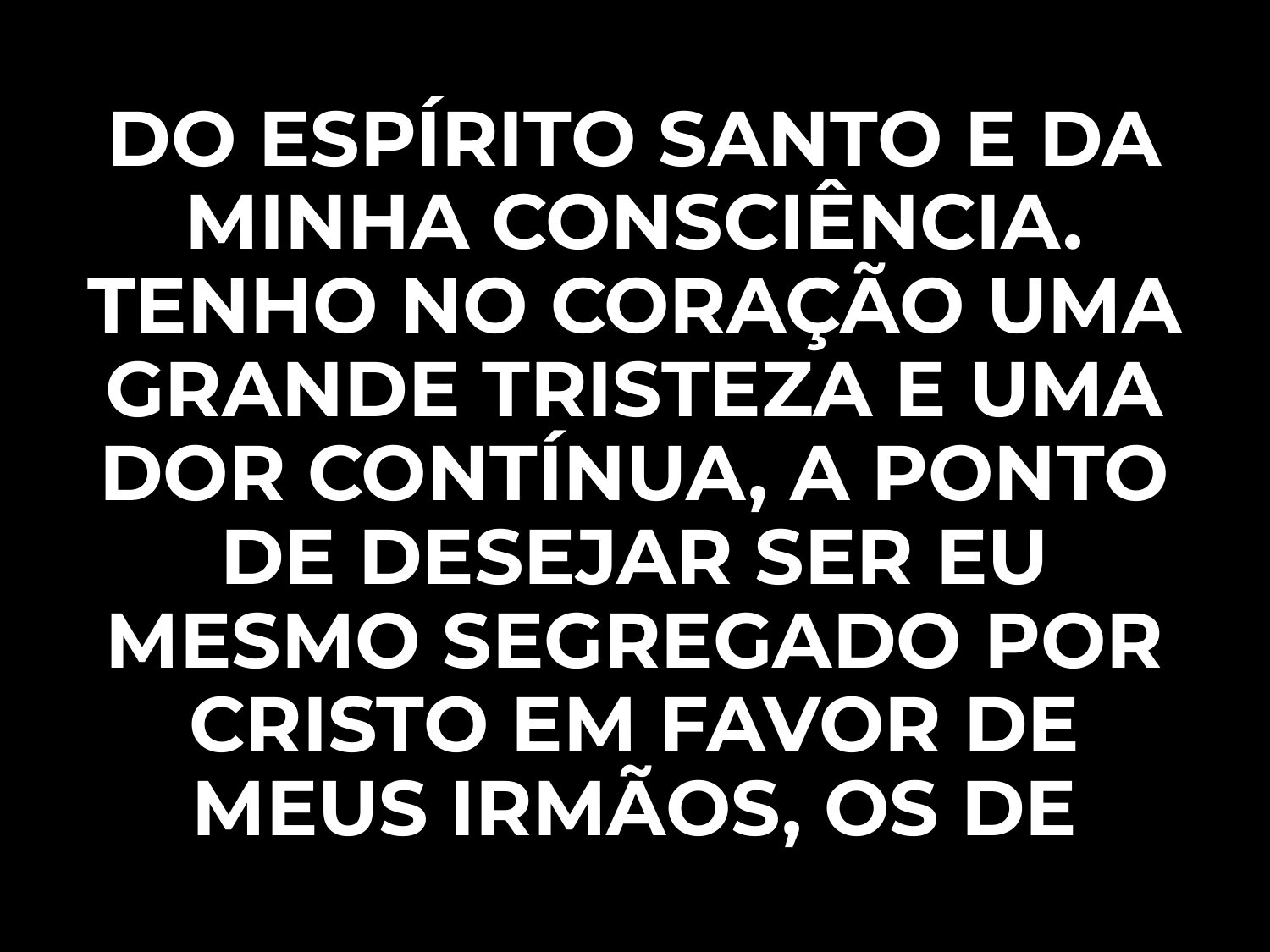

DO ESPÍRITO SANTO E DA MINHA CONSCIÊNCIA. TENHO NO CORAÇÃO UMA GRANDE TRISTEZA E UMA DOR CONTÍNUA, A PONTO DE DESEJAR SER EU MESMO SEGREGADO POR CRISTO EM FAVOR DE MEUS IRMÃOS, OS DE